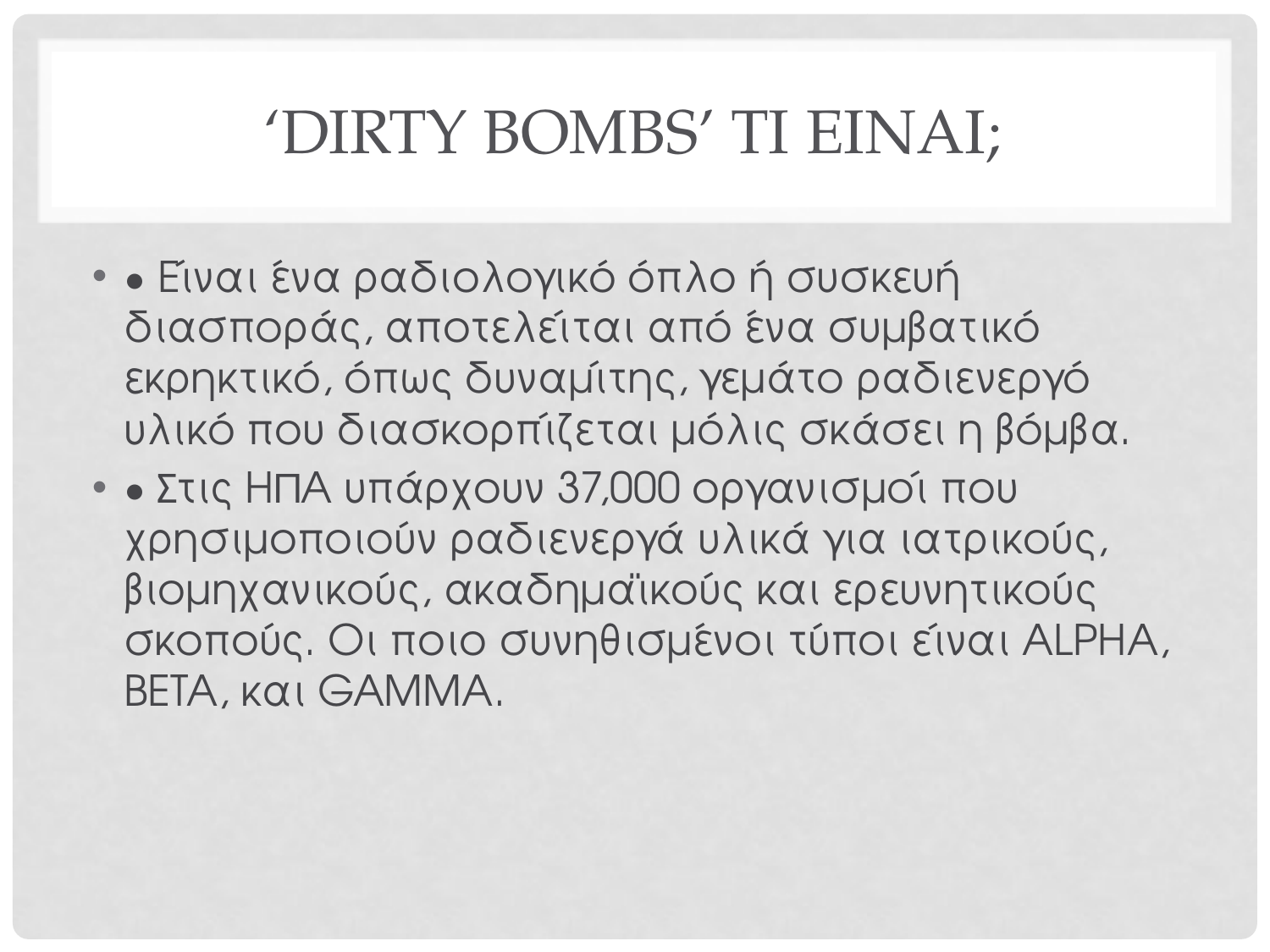

# ‘DIRTY BOMBS’ τι ειναι;
• Είναι ένα ραδιολογικό όπλο ή συσκευή διασποράς, αποτελείται από ένα συμβατικό εκρηκτικό, όπως δυναμίτης, γεμάτο ραδιενεργό υλικό που διασκορπίζεται μόλις σκάσει η βόμβα.
• Στις ΗΠΑ υπάρχουν 37,000 οργανισμοί που χρησιμοποιούν ραδιενεργά υλικά για ιατρικούς, βιομηχανικούς, ακαδημαϊκούς και ερευνητικούς σκοπούς. Οι ποιο συνηθισμένοι τύποι είναι ALPHA, BETA, και GAMMA.